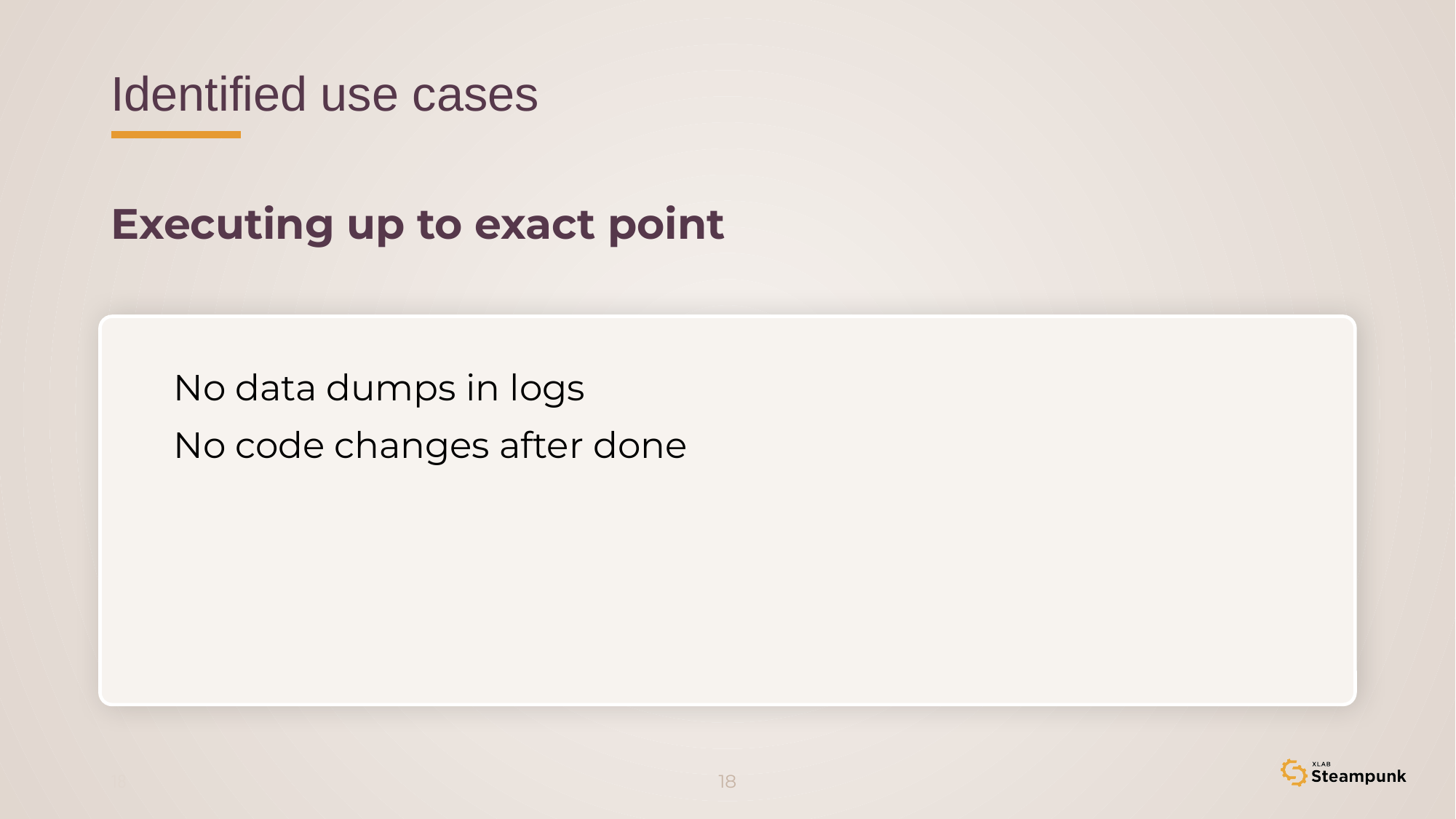

# Identified use cases
Executing up to exact point

No data dumps in logs
No code changes after done
18